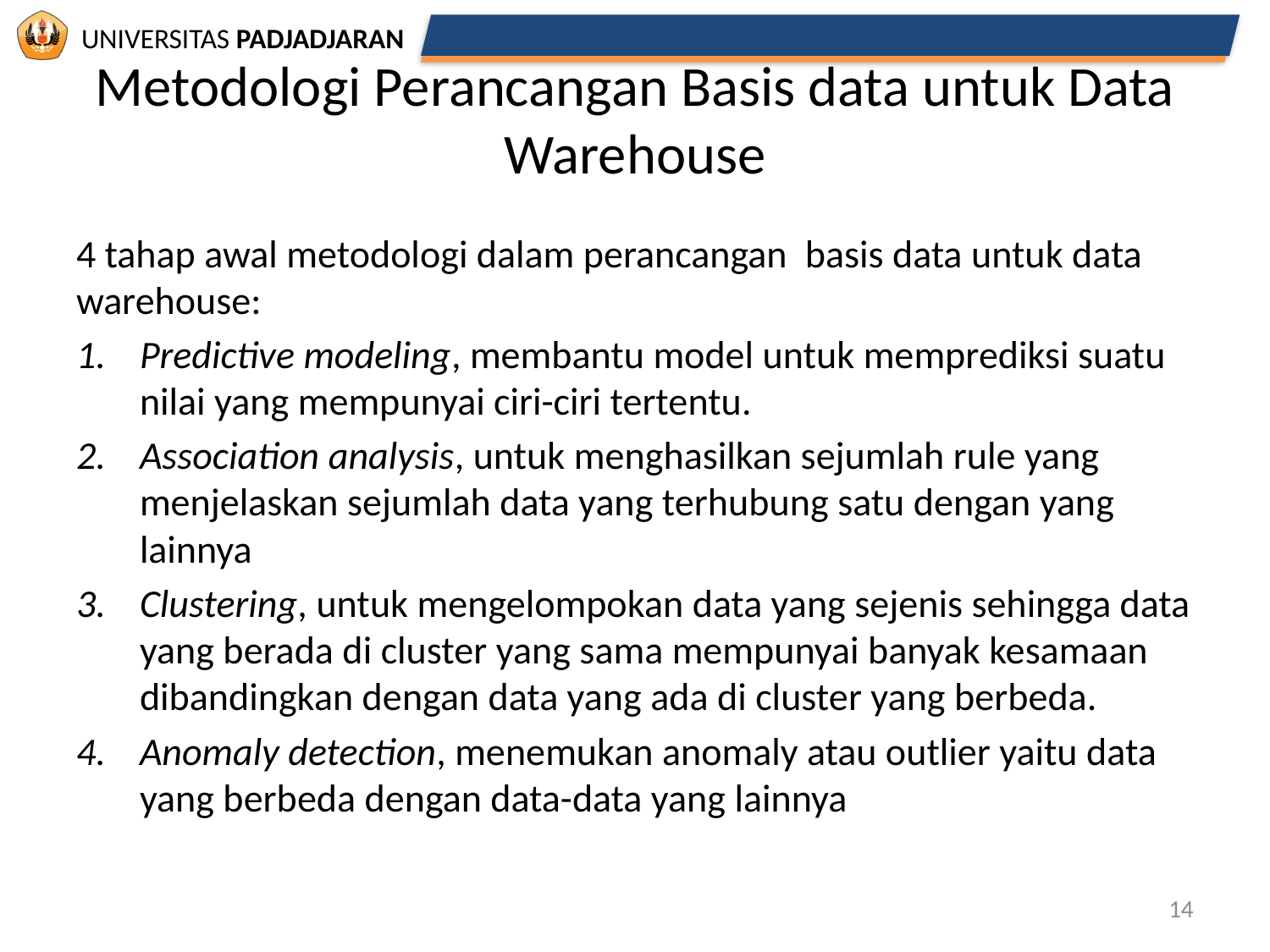

# Metodologi Perancangan Basis data untuk Data Warehouse
4 tahap awal metodologi dalam perancangan  basis data untuk data warehouse:
Predictive modeling, membantu model untuk memprediksi suatu nilai yang mempunyai ciri-ciri tertentu.
Association analysis, untuk menghasilkan sejumlah rule yang menjelaskan sejumlah data yang terhubung satu dengan yang lainnya
Clustering, untuk mengelompokan data yang sejenis sehingga data yang berada di cluster yang sama mempunyai banyak kesamaan dibandingkan dengan data yang ada di cluster yang berbeda.
Anomaly detection, menemukan anomaly atau outlier yaitu data yang berbeda dengan data-data yang lainnya
14